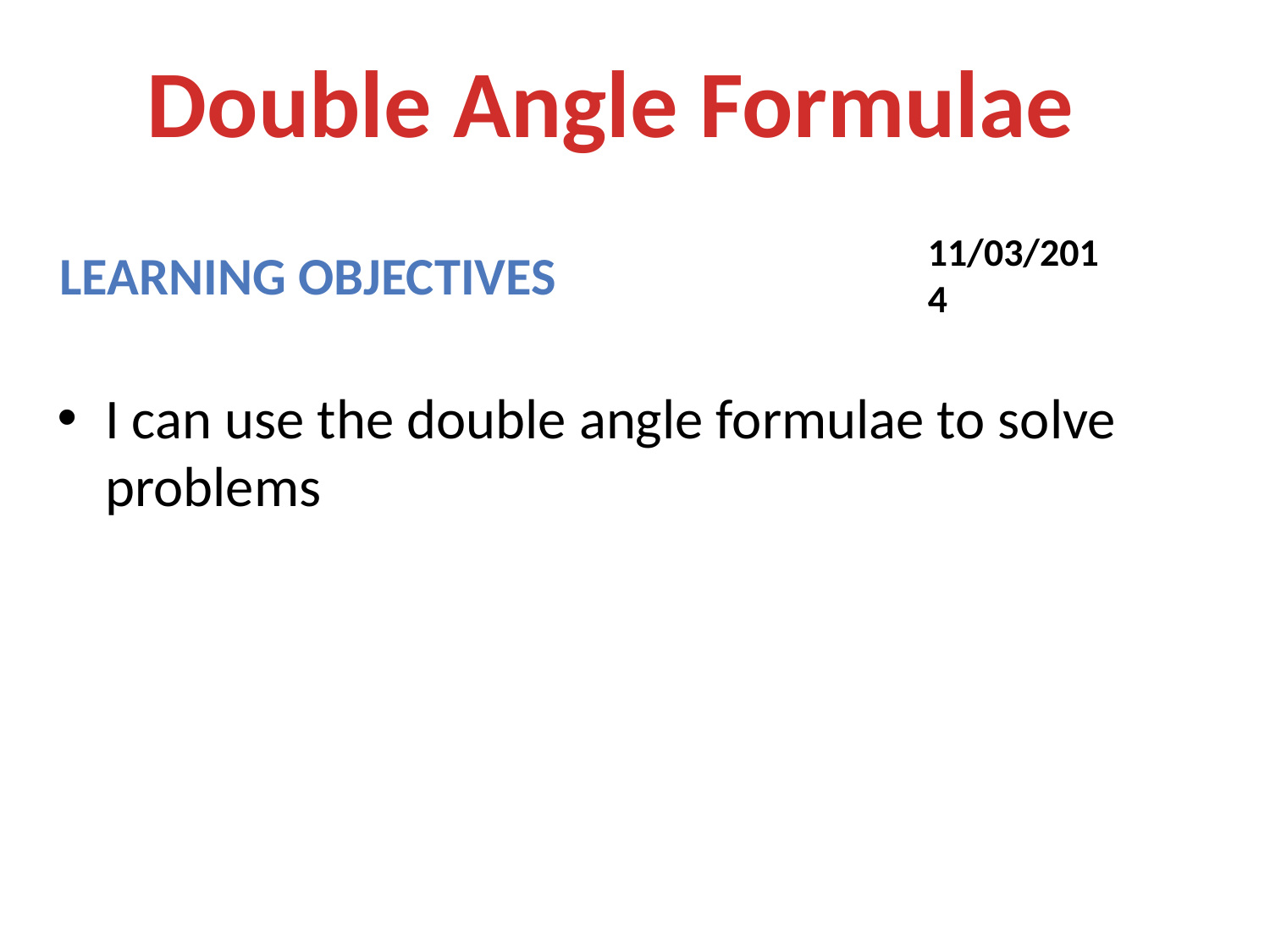

Double Angle Formulae
Learning objectives
11/03/2014
I can use the double angle formulae to solve problems